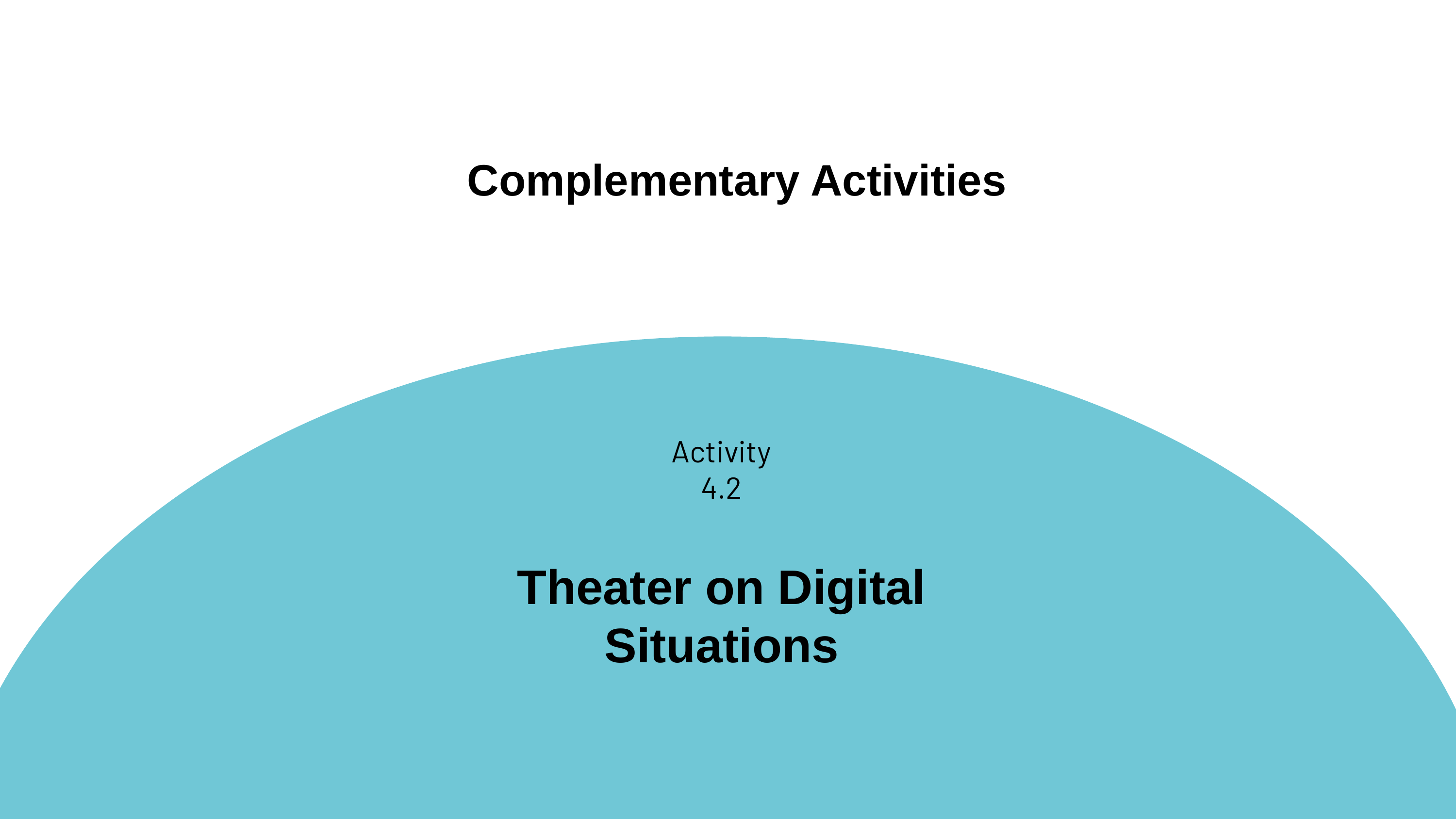

Complementary Activities

Activity 4.2
Theater on Digital Situations